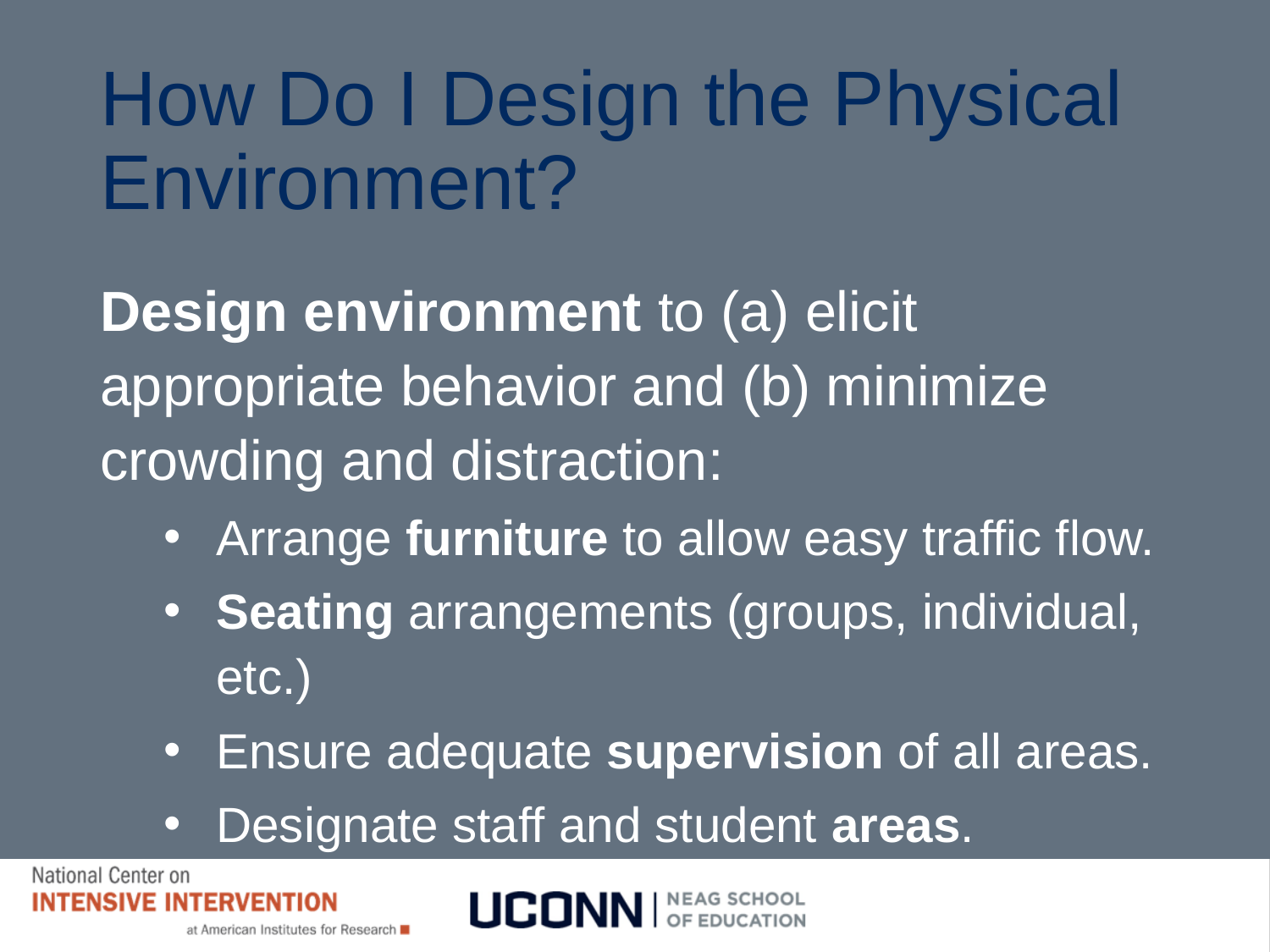

# How Do I Design the Physical Environment?
Design environment to (a) elicit appropriate behavior and (b) minimize crowding and distraction:
Arrange furniture to allow easy traffic flow.
Seating arrangements (groups, individual, etc.)
Ensure adequate supervision of all areas.
Designate staff and student areas.